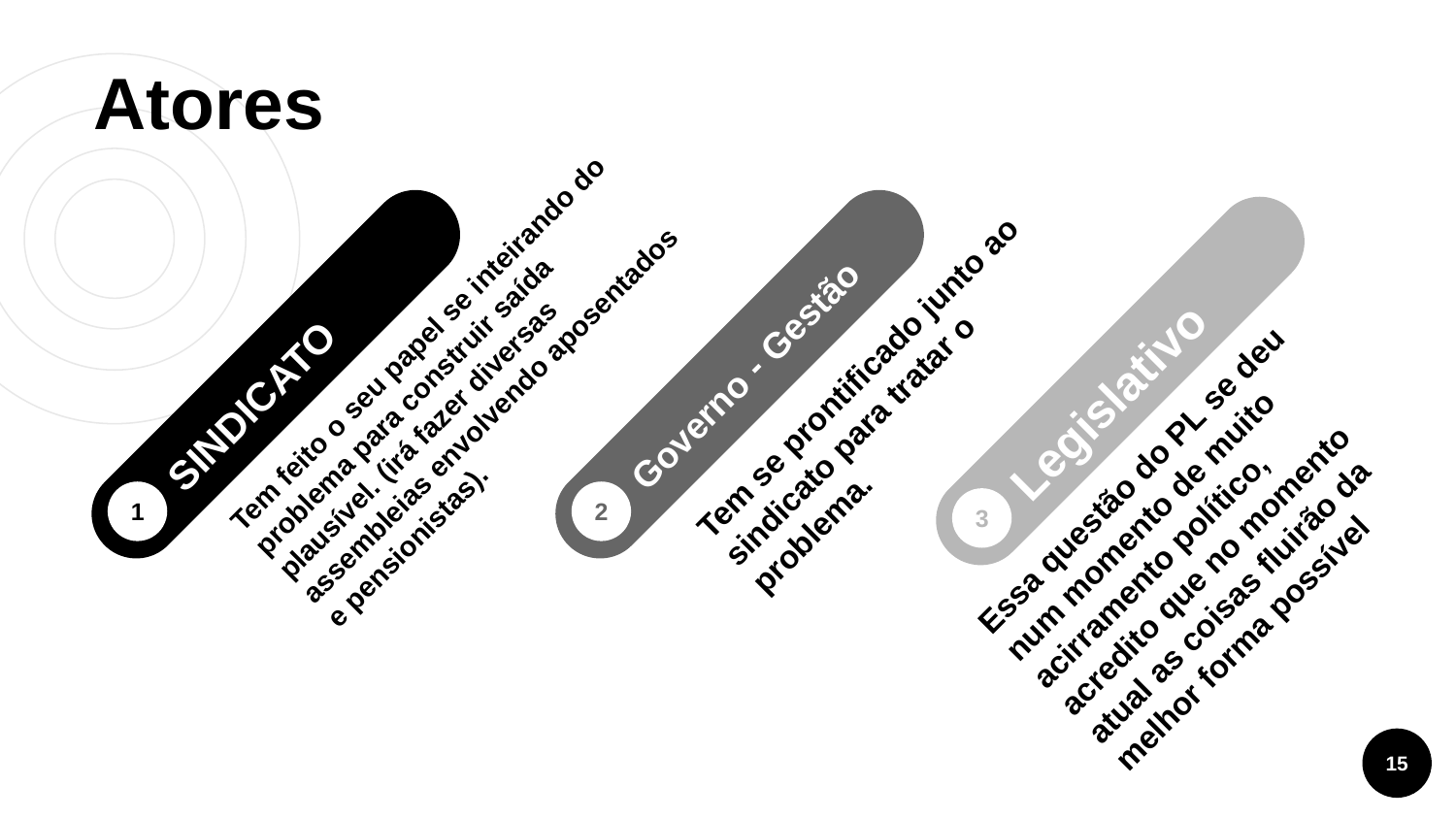

# Atores

Tem feito o seu papel se inteirando do problema para construir saída plausível. (irá fazer diversas assembleias envolvendo aposentados e pensionistas).
SINDICATO
1

Governo - Gestão
Tem se prontificado junto ao sindicato para tratar o problema.
2

Legislativo
Essa questão do PL se deu num momento de muito acirramento político, acredito que no momento atual as coisas fluirão da melhor forma possível
3
15